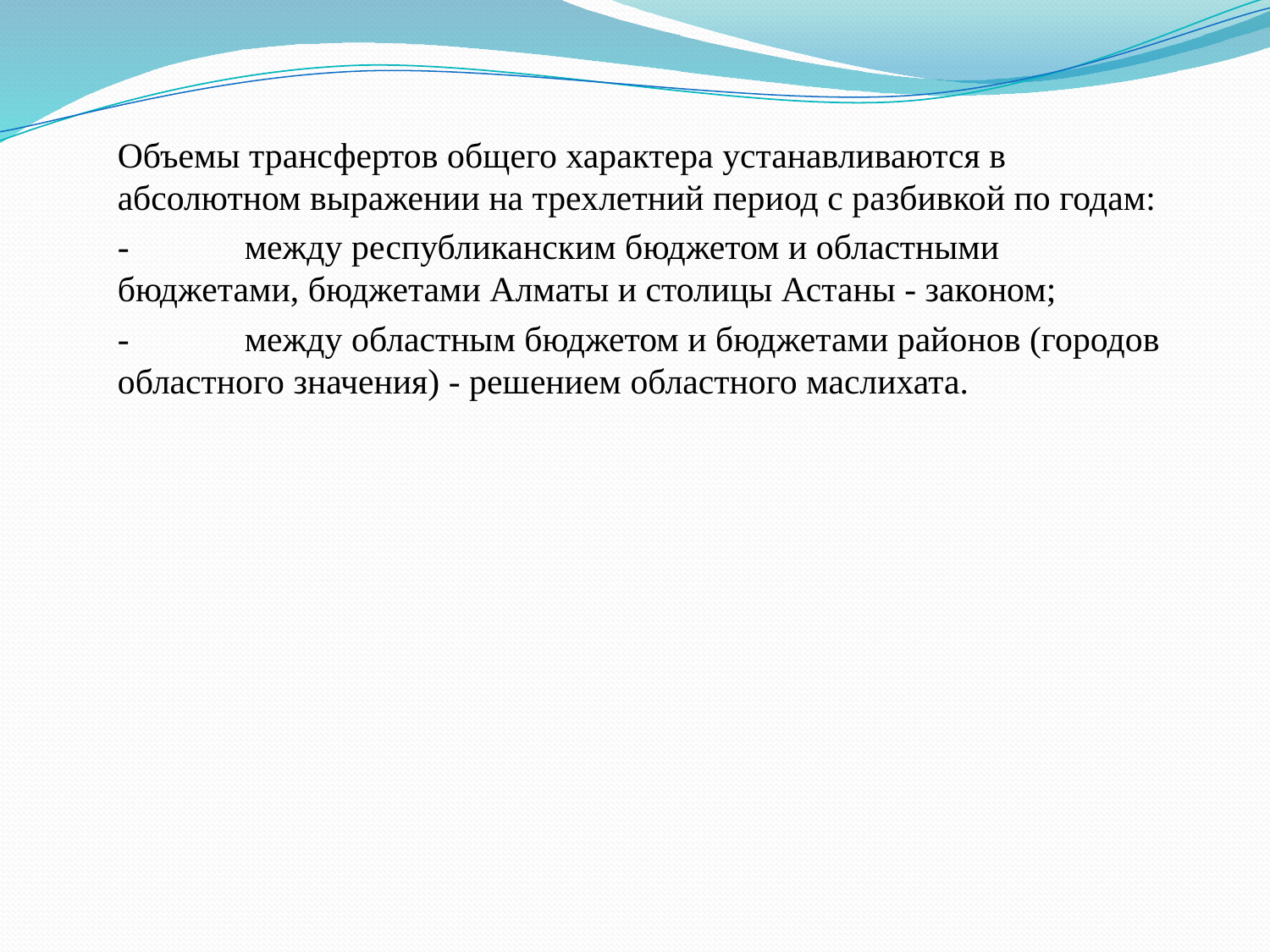

Объемы трансфертов общего характера устанавливаются в абсолютном выражении на трехлетний период с разбивкой по годам:
-	между республиканским бюджетом и областными бюджетами, бюджетами Алматы и столицы Астаны - законом;
-	между областным бюджетом и бюджетами районов (городов областного значения) - решением областного маслихата.